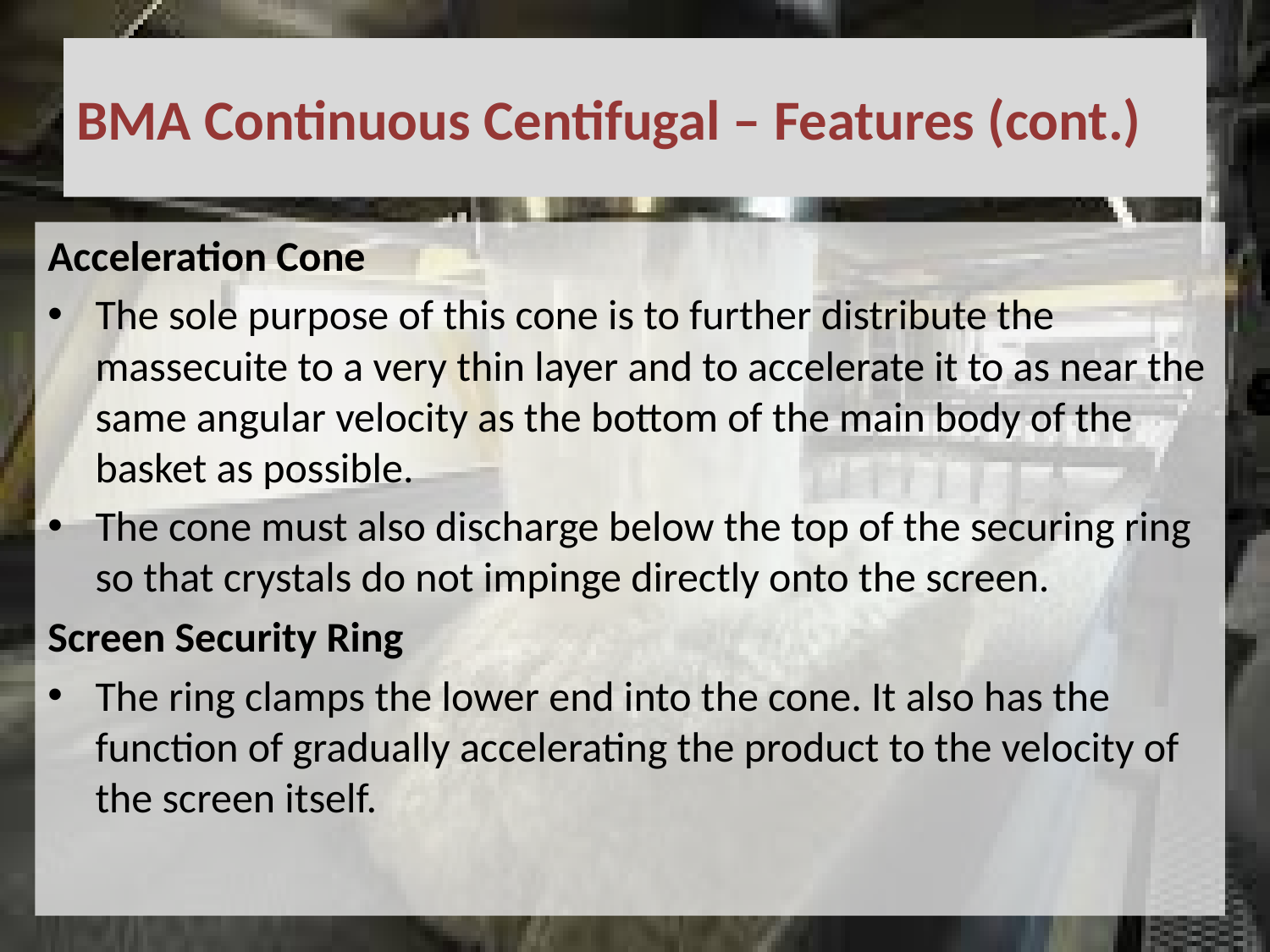

# BMA Continuous Centifugal – Features (cont.)
Acceleration Cone
The sole purpose of this cone is to further distribute the massecuite to a very thin layer and to accelerate it to as near the same angular velocity as the bottom of the main body of the basket as possible.
The cone must also discharge below the top of the securing ring so that crystals do not impinge directly onto the screen.
Screen Security Ring
The ring clamps the lower end into the cone. It also has the function of gradually accelerating the product to the velocity of the screen itself.